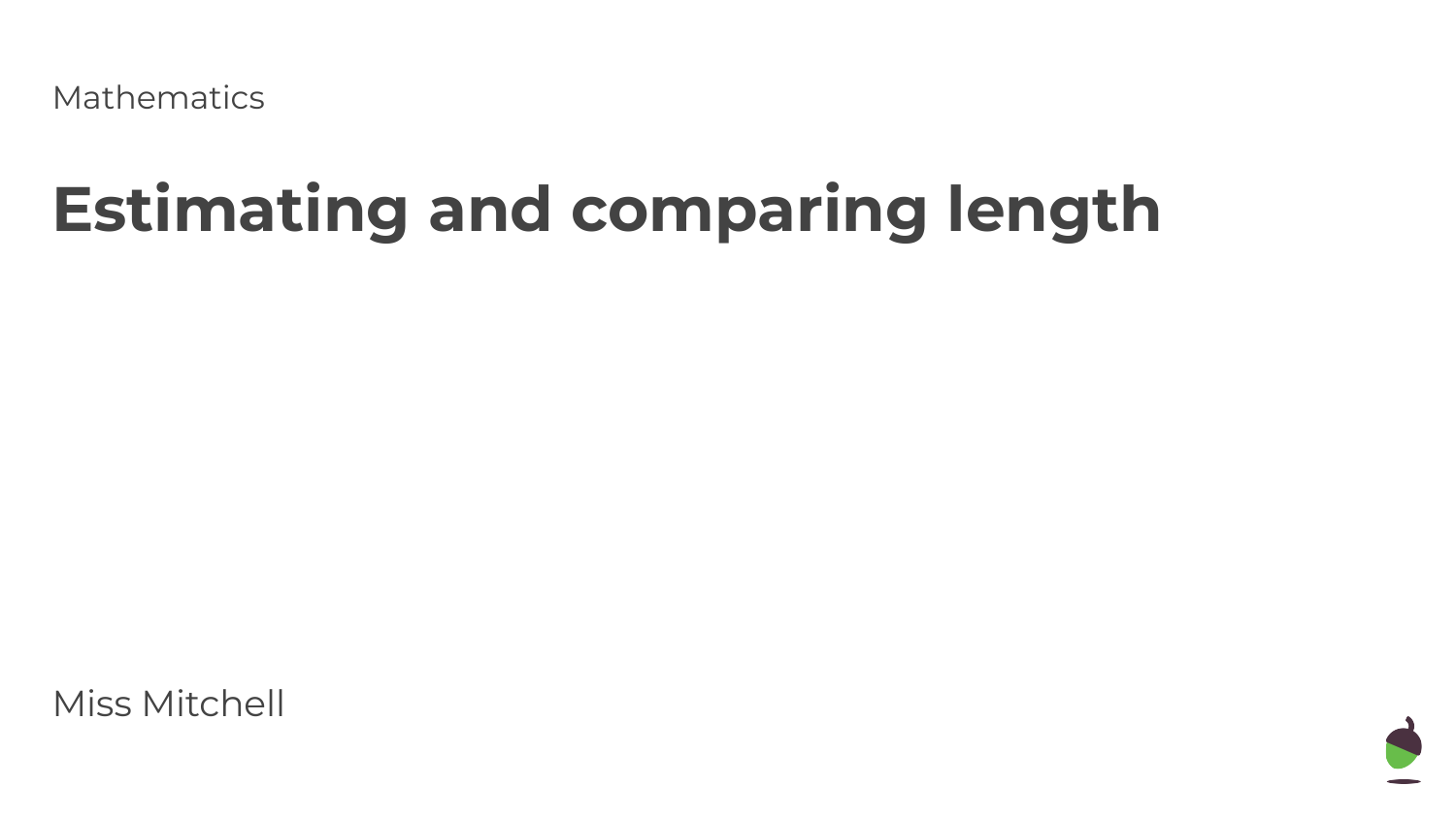

Mathematics
Estimating and comparing length

Miss Mitchell